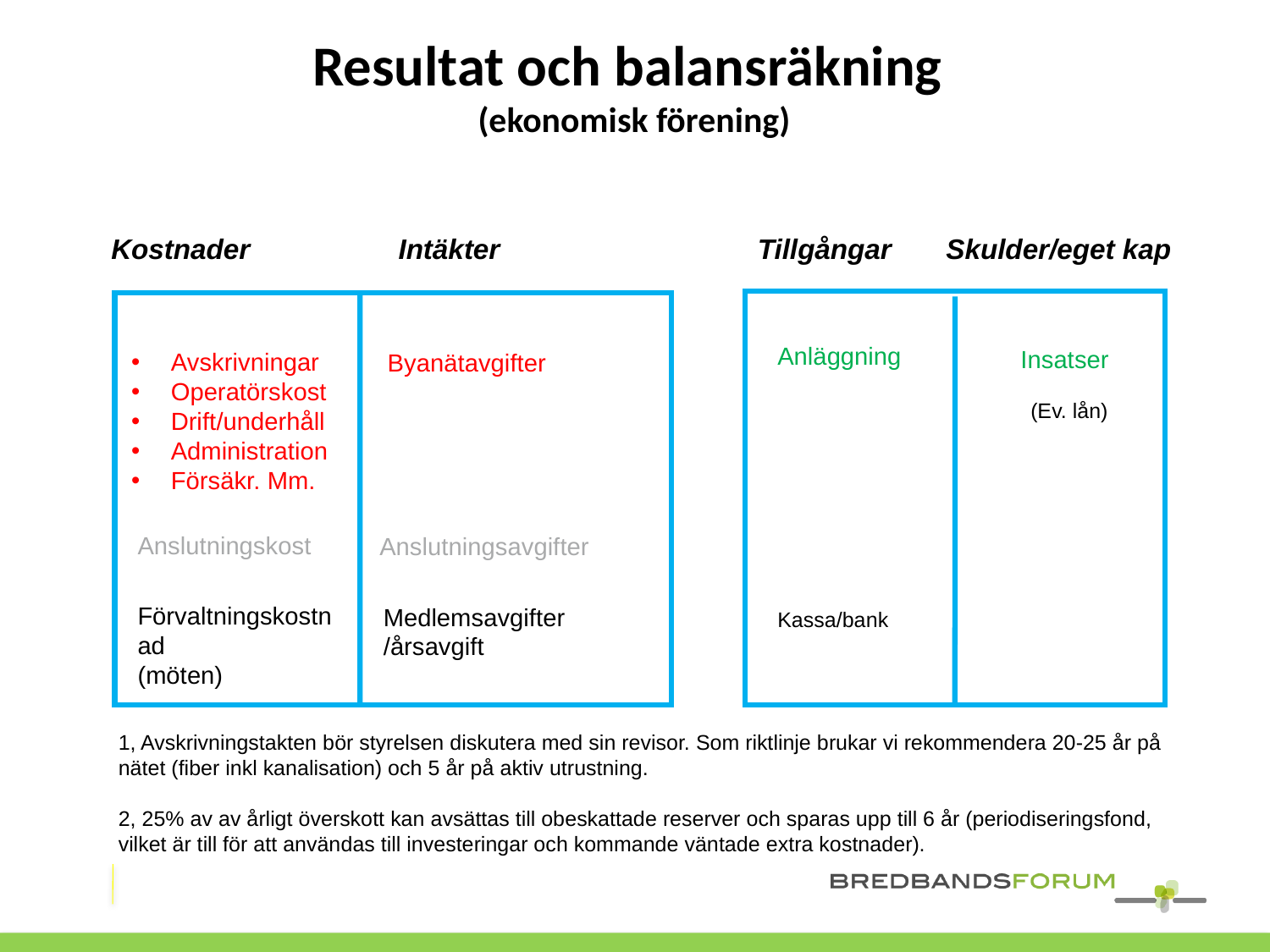

Resultat och balansräkning
(ekonomisk förening)
     Kostnader                   Intäkter                                 Tillgångar       Skulder/eget kap

Avskrivningar
Operatörskost
Drift/underhåll
Administration
Försäkr. Mm.
Anläggning
Insatser
Byanätavgifter
(Ev. lån)
Anslutningskost
Anslutningsavgifter
Förvaltningskostnad
(möten)
Medlemsavgifter
/årsavgift
Kassa/bank
1, Avskrivningstakten bör styrelsen diskutera med sin revisor. Som riktlinje brukar vi rekommendera 20-25 år på nätet (fiber inkl kanalisation) och 5 år på aktiv utrustning.
2, 25% av av årligt överskott kan avsättas till obeskattade reserver och sparas upp till 6 år (periodiseringsfond, vilket är till för att användas till investeringar och kommande väntade extra kostnader).